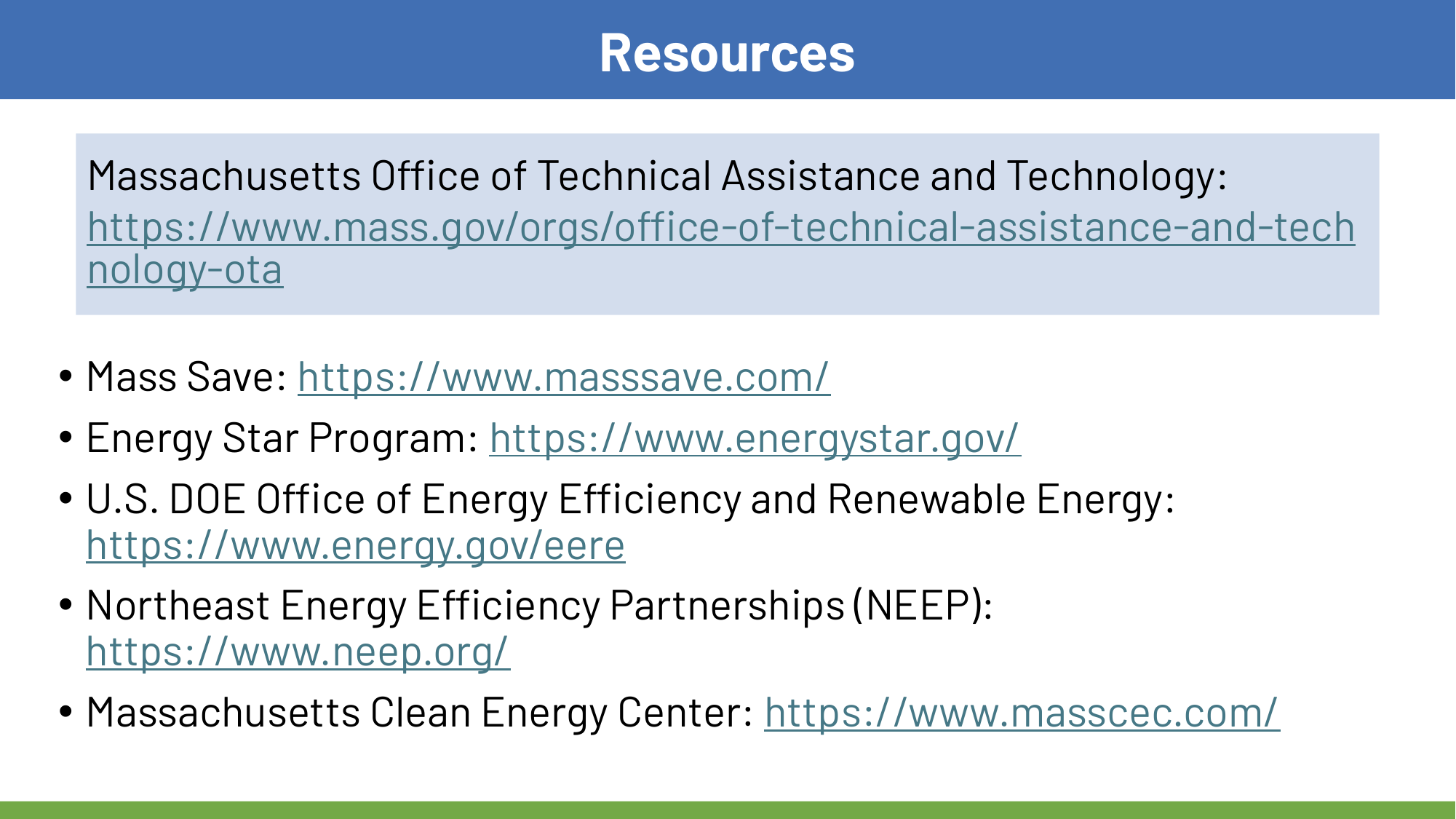

Resources
Massachusetts Office of Technical Assistance and Technology: https://www.mass.gov/orgs/office-of-technical-assistance-and-technology-ota
Mass Save: https://www.masssave.com/
Energy Star Program: https://www.energystar.gov/
U.S. DOE Office of Energy Efficiency and Renewable Energy: https://www.energy.gov/eere
Northeast Energy Efficiency Partnerships (NEEP): https://www.neep.org/
Massachusetts Clean Energy Center: https://www.masscec.com/